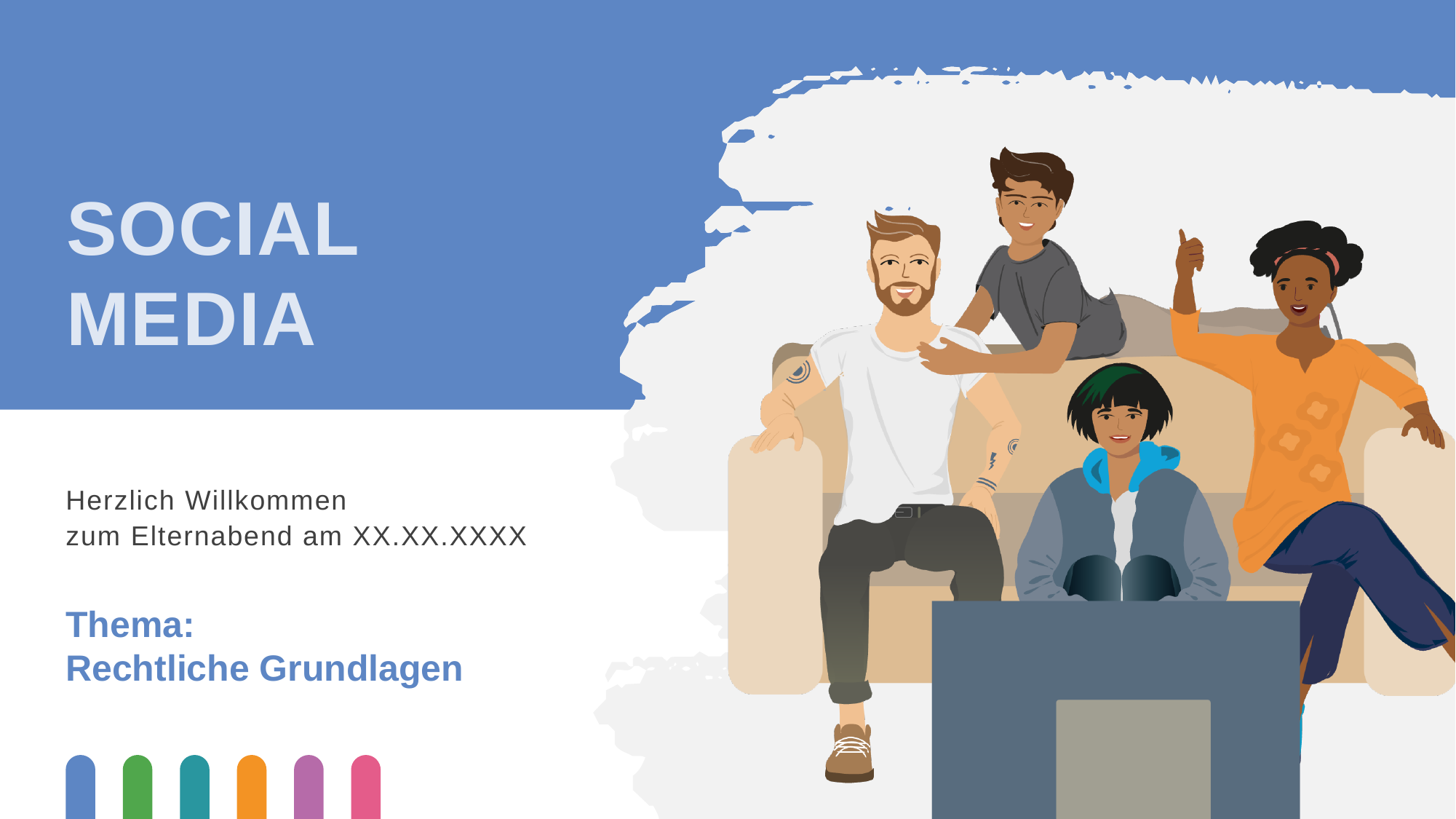

Social
Media
Herzlich Willkommen
zum Elternabend am XX.XX.XXXX
Thema:
Rechtliche Grundlagen